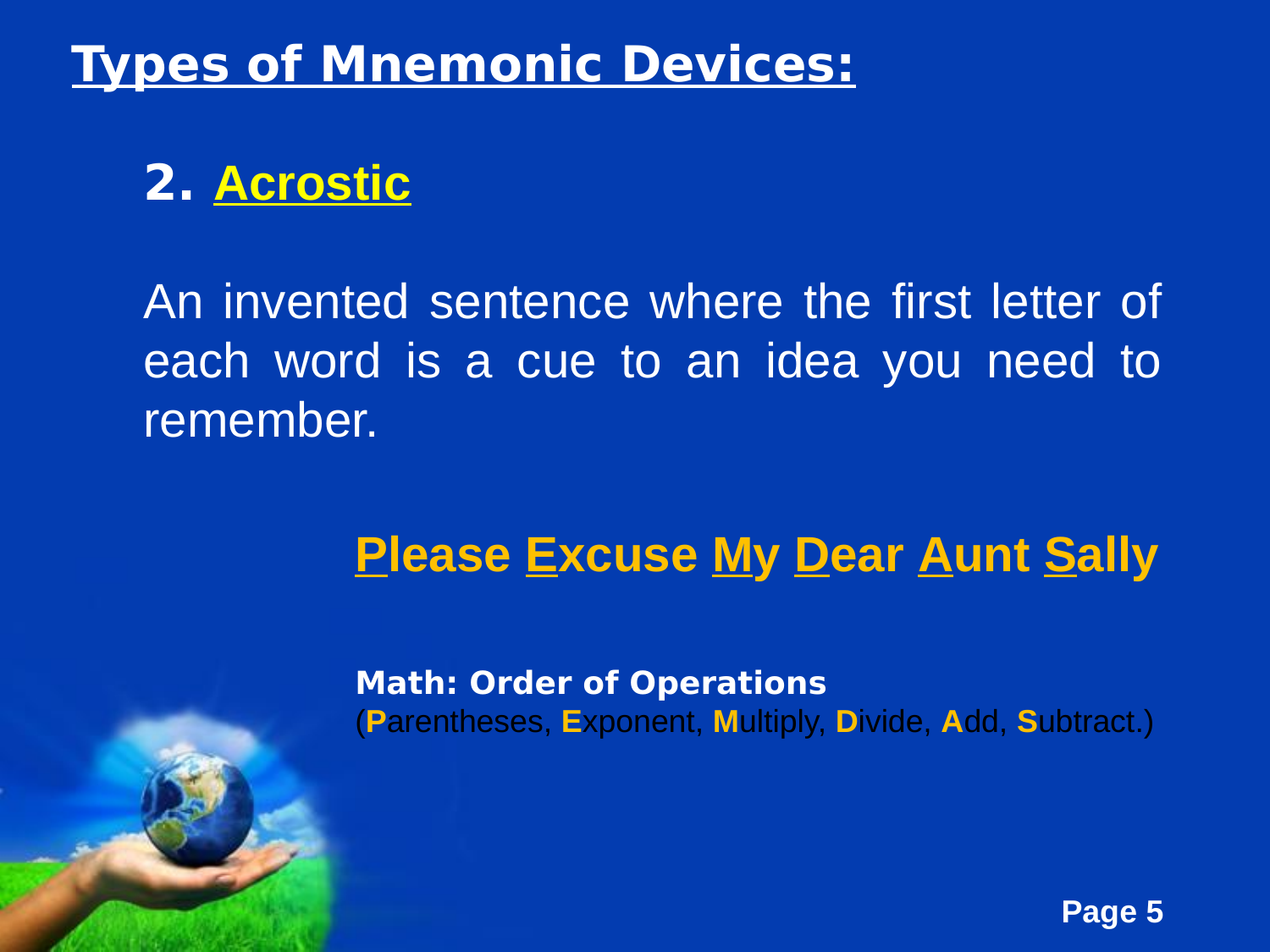

Types of Mnemonic Devices:
2. Acrostic

An invented sentence where the first letter of each word is a cue to an idea you need to remember.
Please Excuse My Dear Aunt Sally
Math: Order of Operations
(Parentheses, Exponent, Multiply, Divide, Add, Subtract.)